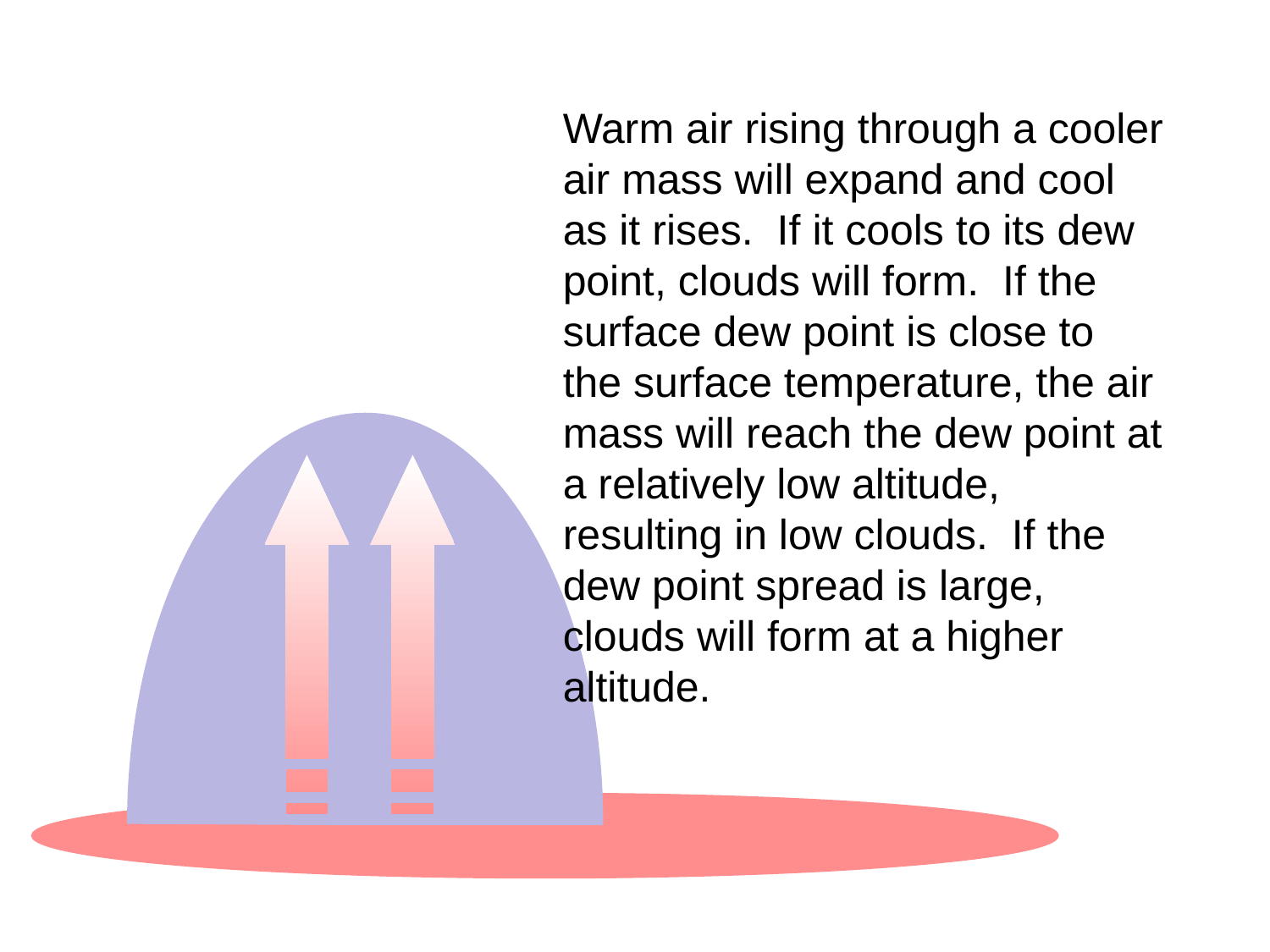

Warm air rising through a cooler air mass will expand and cool as it rises.  If it cools to its dew point, clouds will form.  If the surface dew point is close to the surface temperature, the air mass will reach the dew point at a relatively low altitude, resulting in low clouds.  If the dew point spread is large, clouds will form at a higher altitude.